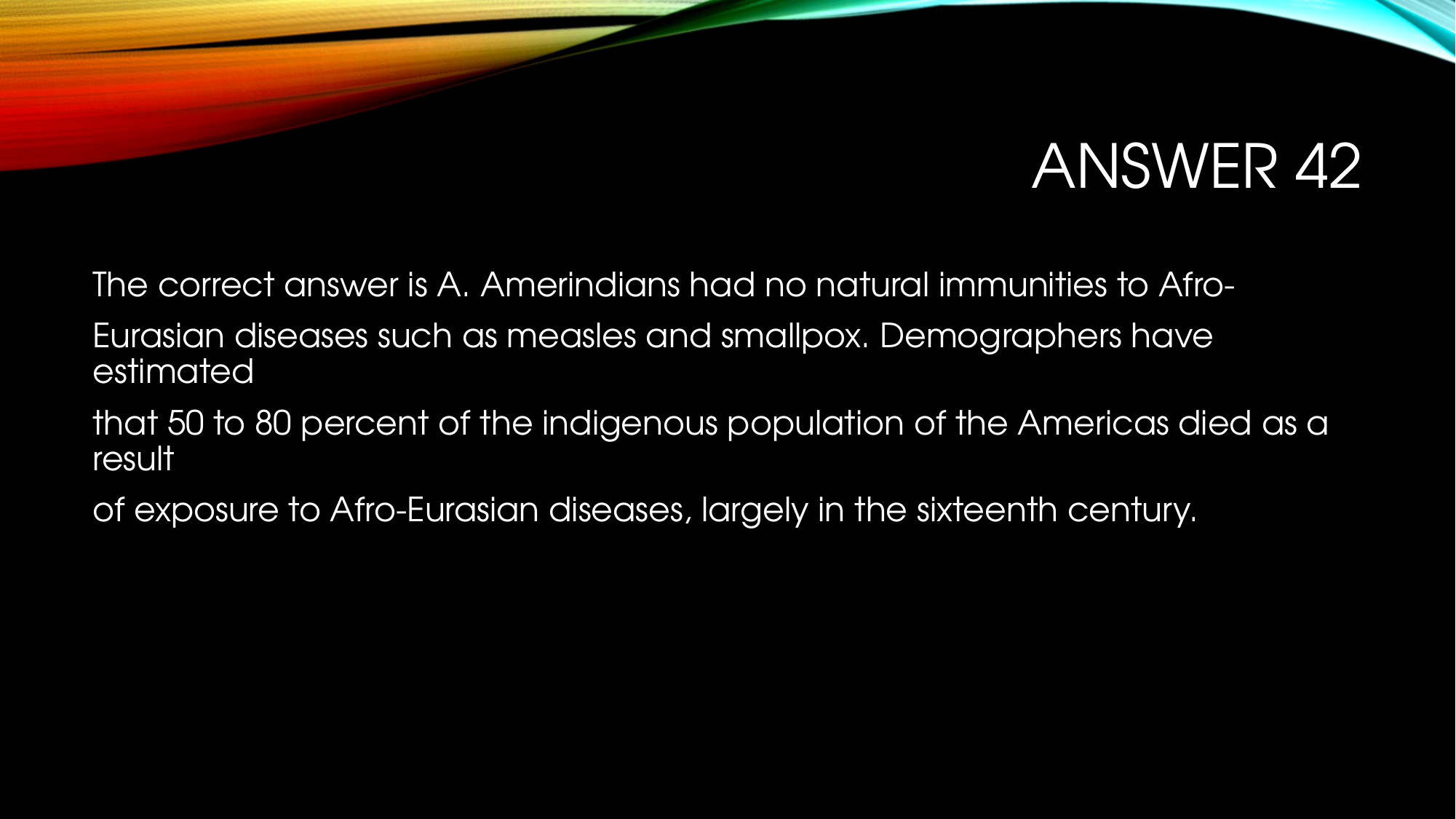

# Answer 42
The correct answer is A. Amerindians had no natural immunities to Afro-
Eurasian diseases such as measles and smallpox. Demographers have estimated
that 50 to 80 percent of the indigenous population of the Americas died as a result
of exposure to Afro-Eurasian diseases, largely in the sixteenth century.